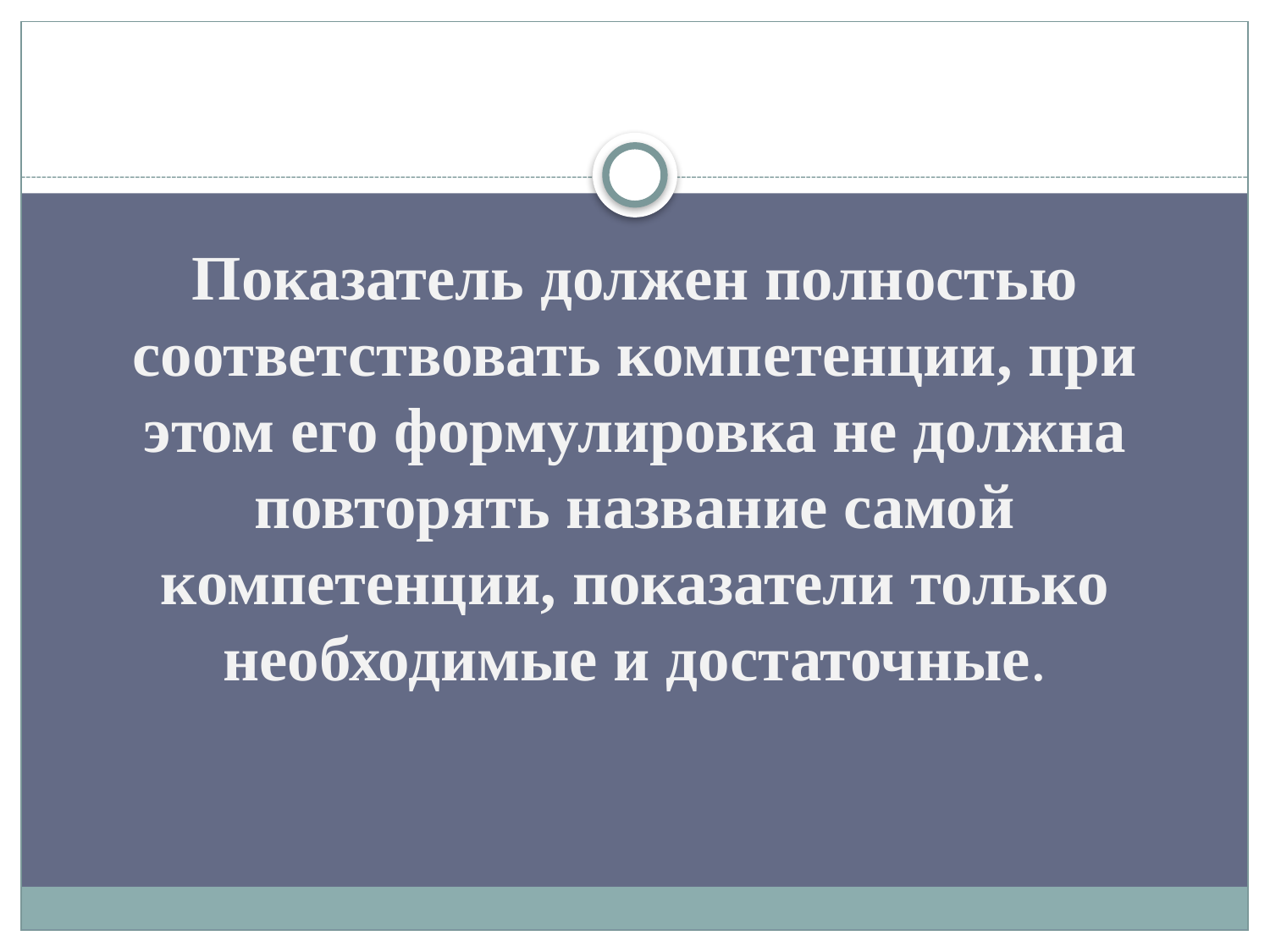

# Показатель должен полностью соответствовать компетенции, при этом его формулировка не должна повторять название самой компетенции, показатели только необходимые и достаточные.